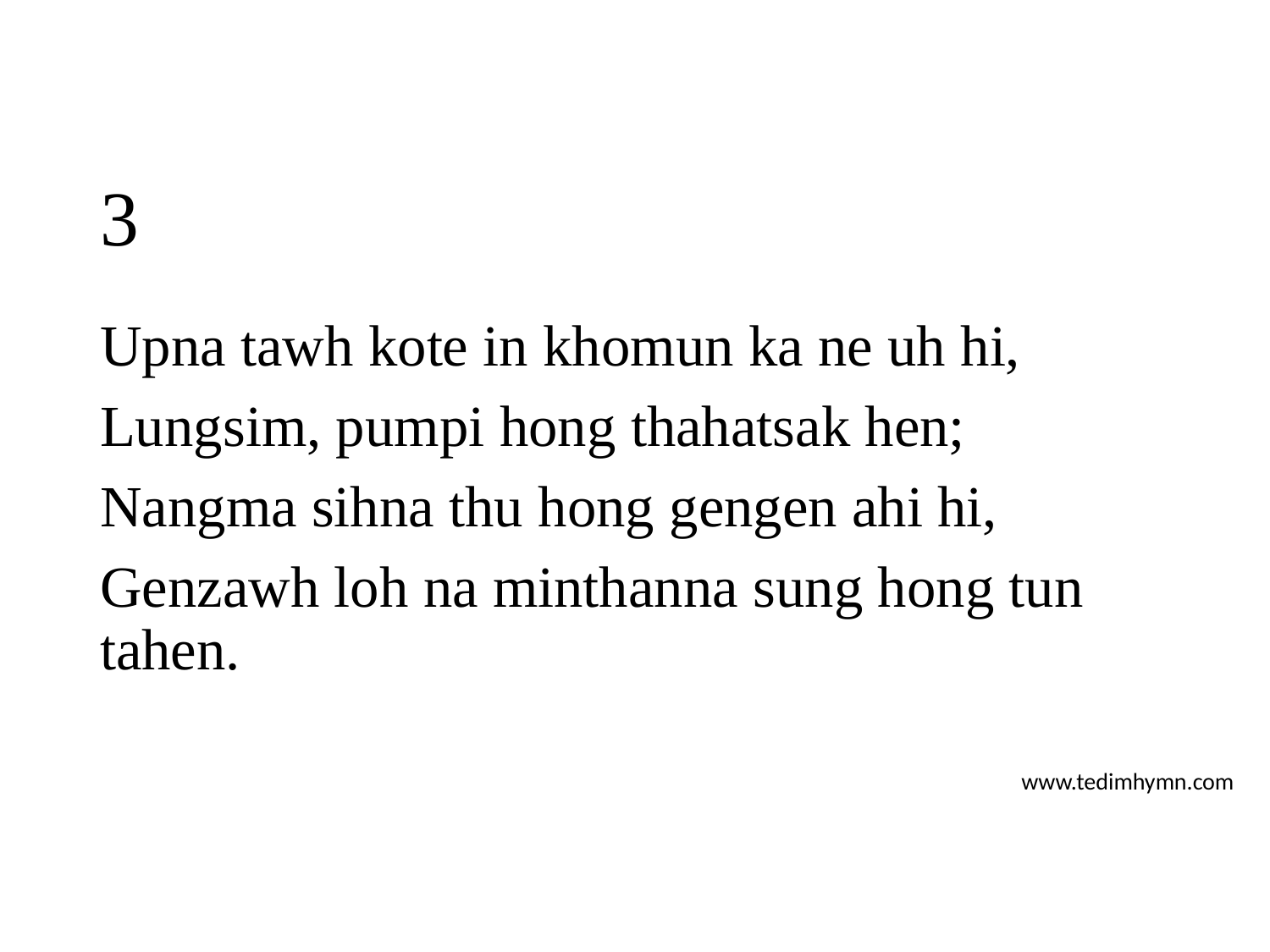

# 3
Upna tawh kote in khomun ka ne uh hi,
Lungsim, pumpi hong thahatsak hen;
Nangma sihna thu hong gengen ahi hi,
Genzawh loh na minthanna sung hong tun tahen.
www.tedimhymn.com